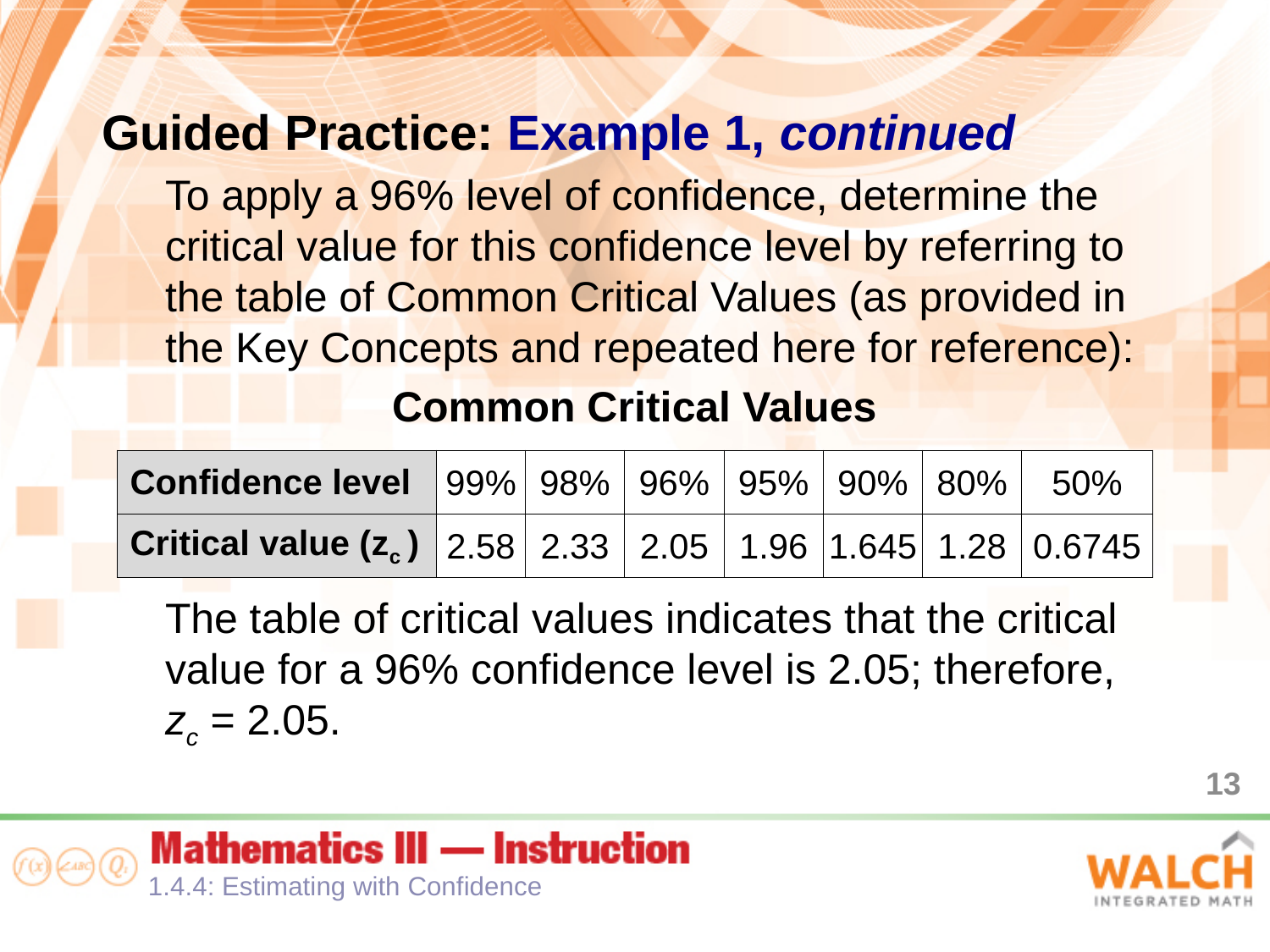

Guided Practice: Example 1, continued
To apply a 96% level of confidence, determine the critical value for this confidence level by referring to the table of Common Critical Values (as provided in the Key Concepts and repeated here for reference):
Common Critical Values

The table of critical values indicates that the critical value for a 96% confidence level is 2.05; therefore,
zc = 2.05.
| Confidence level | 99% | 98% | 96% | 95% | 90% | 80% | 50% |
| --- | --- | --- | --- | --- | --- | --- | --- |
| Critical value (zc ) | 2.58 | 2.33 | 2.05 | 1.96 | 1.645 | 1.28 | 0.6745 |
13
1.4.4: Estimating with Confidence